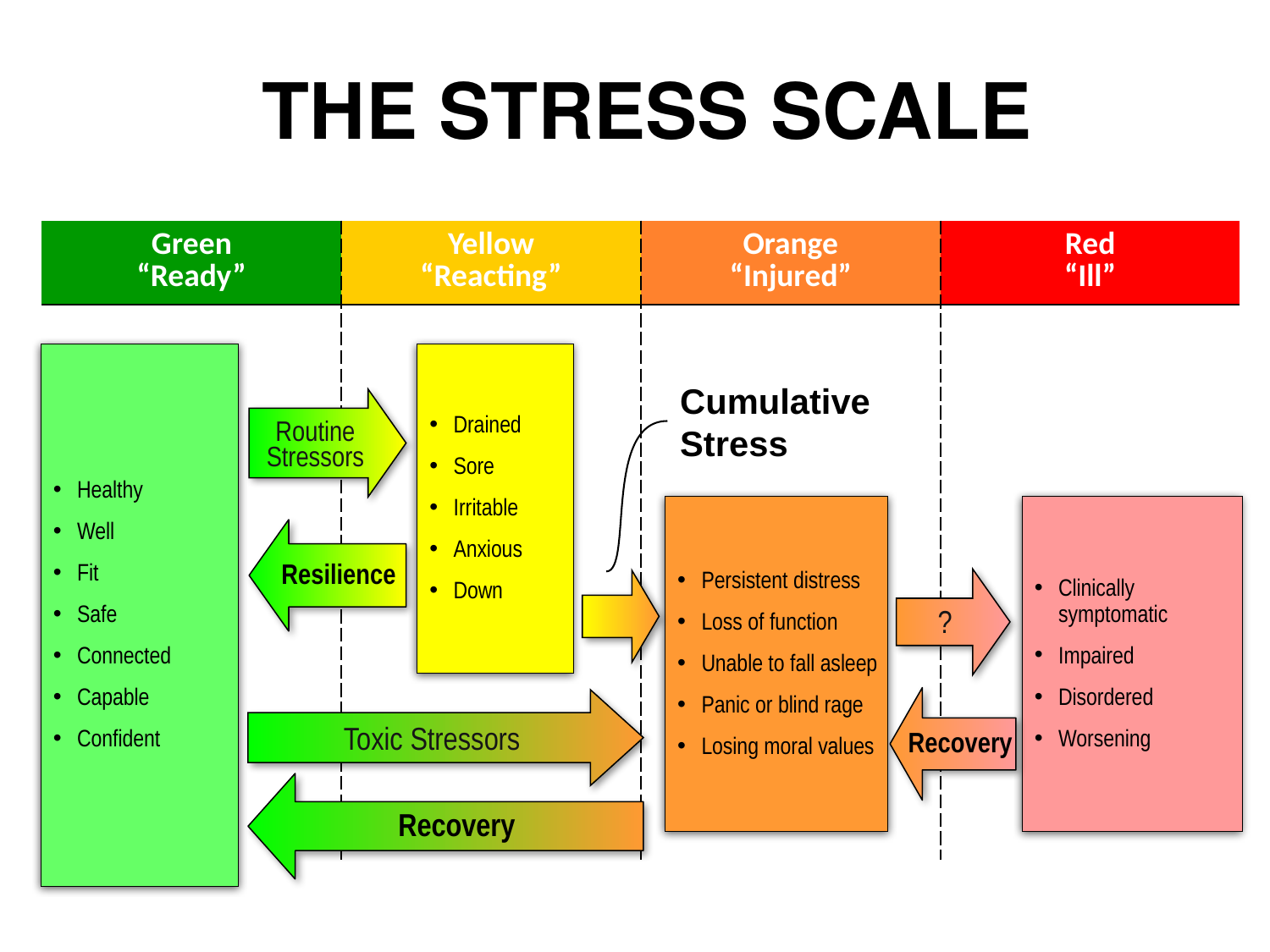

THE STRESS SCALE
|  |  |  |  |
| --- | --- | --- | --- |
| Green “Ready” | Yellow “Reacting” | Orange “Injured” | Red “Ill” |
|  |  |  |  |
Healthy
Well
Fit
Safe
Connected
Capable
Confident
Drained
Sore
Irritable
Anxious
Down
Cumulative Stress
Routine Stressors
Persistent distress
Loss of function
Unable to fall asleep
Panic or blind rage
Losing moral values
Clinically symptomatic
Impaired
Disordered
Worsening
Resilience
?

Recovery
Toxic Stressors
Recovery